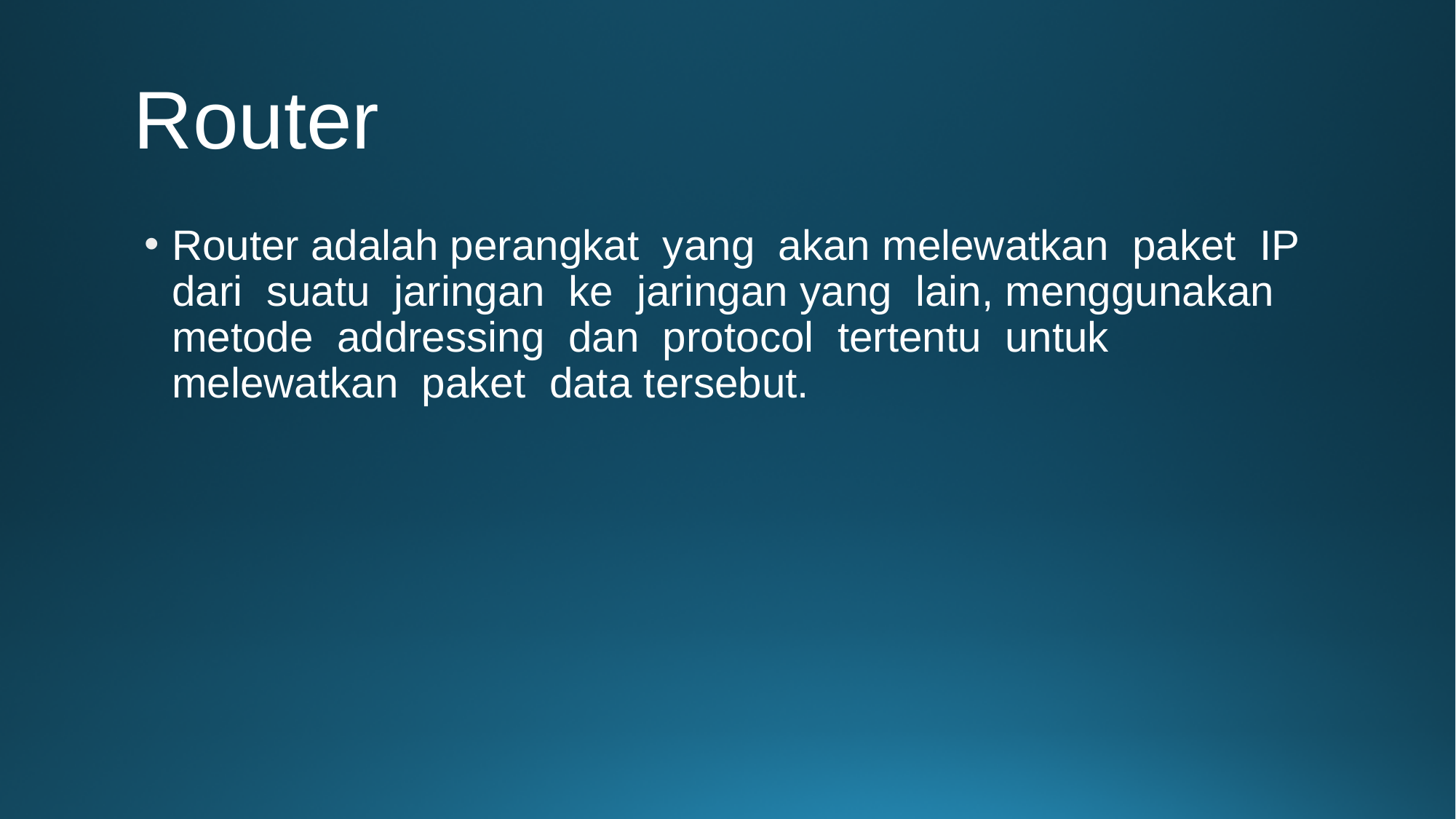

# Router
Router adalah perangkat  yang  akan melewatkan  paket  IP  dari  suatu  jaringan  ke  jaringan yang  lain, menggunakan metode  addressing  dan  protocol  tertentu  untuk melewatkan  paket  data tersebut.